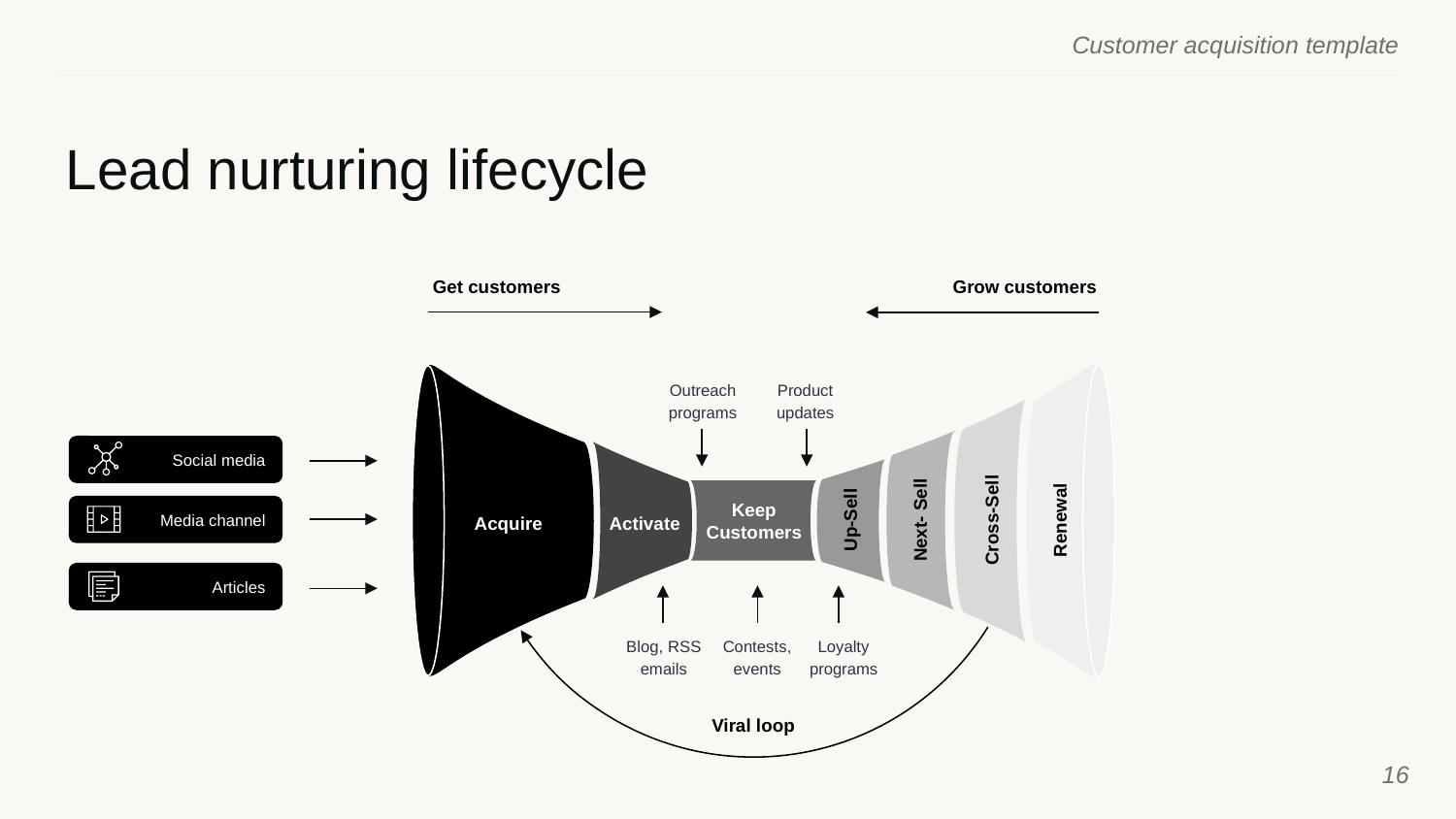

# Lead nurturing lifecycle

Get customers
Grow customers
Outreach
programs
Product
updates
Social media

Media channel
Keep
Customers

Up-Sell
Next- Sell
Cross-Sell
Renewal
Activate
Acquire

Articles

Loyalty
programs
Blog, RSS
emails
Contests, events
Viral loop
16